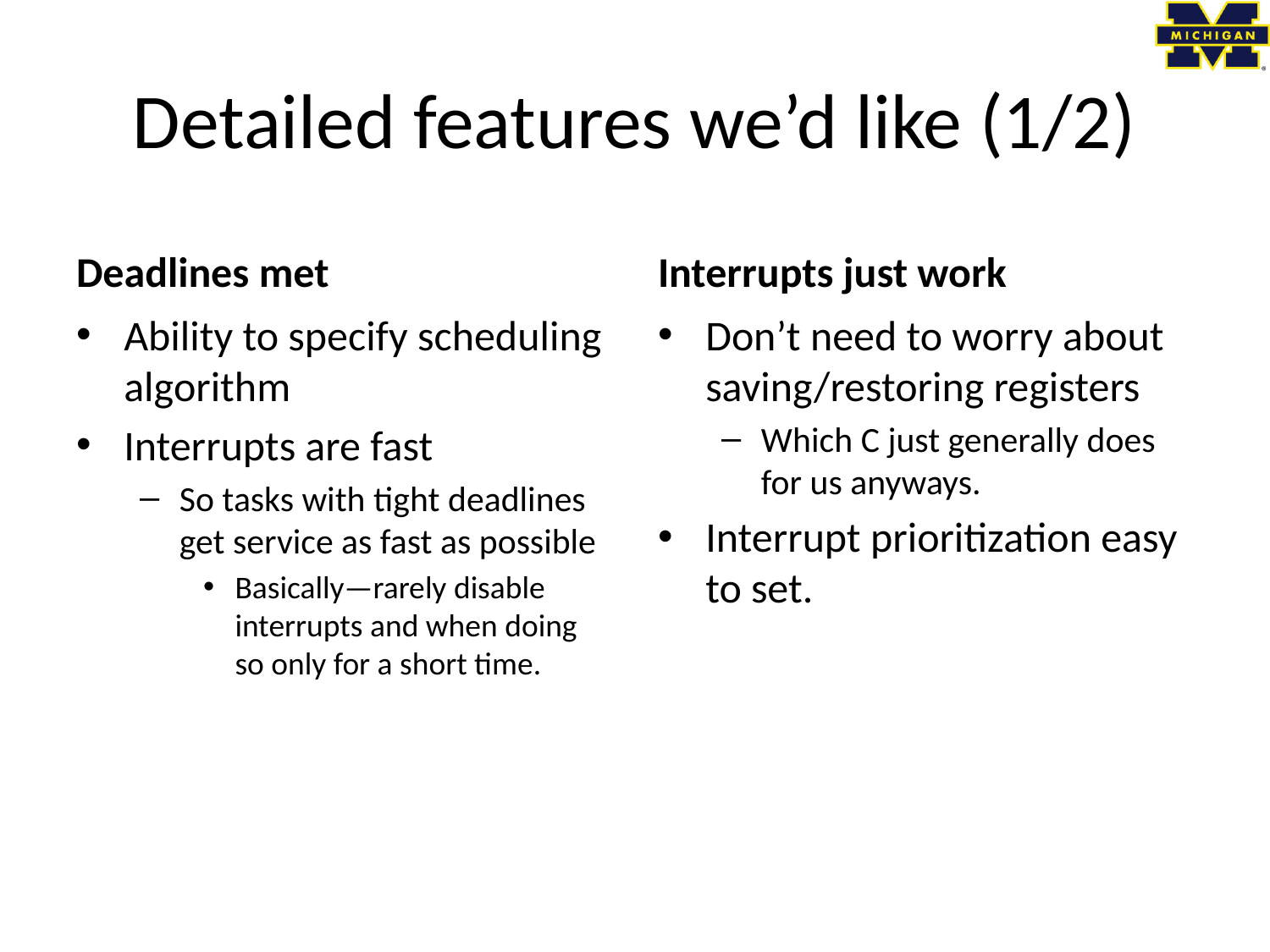

# Detailed features we’d like (1/2)
Deadlines met
Interrupts just work
Ability to specify scheduling algorithm
Interrupts are fast
So tasks with tight deadlines get service as fast as possible
Basically—rarely disable interrupts and when doing so only for a short time.

Don’t need to worry about saving/restoring registers
Which C just generally does for us anyways.
Interrupt prioritization easy to set.